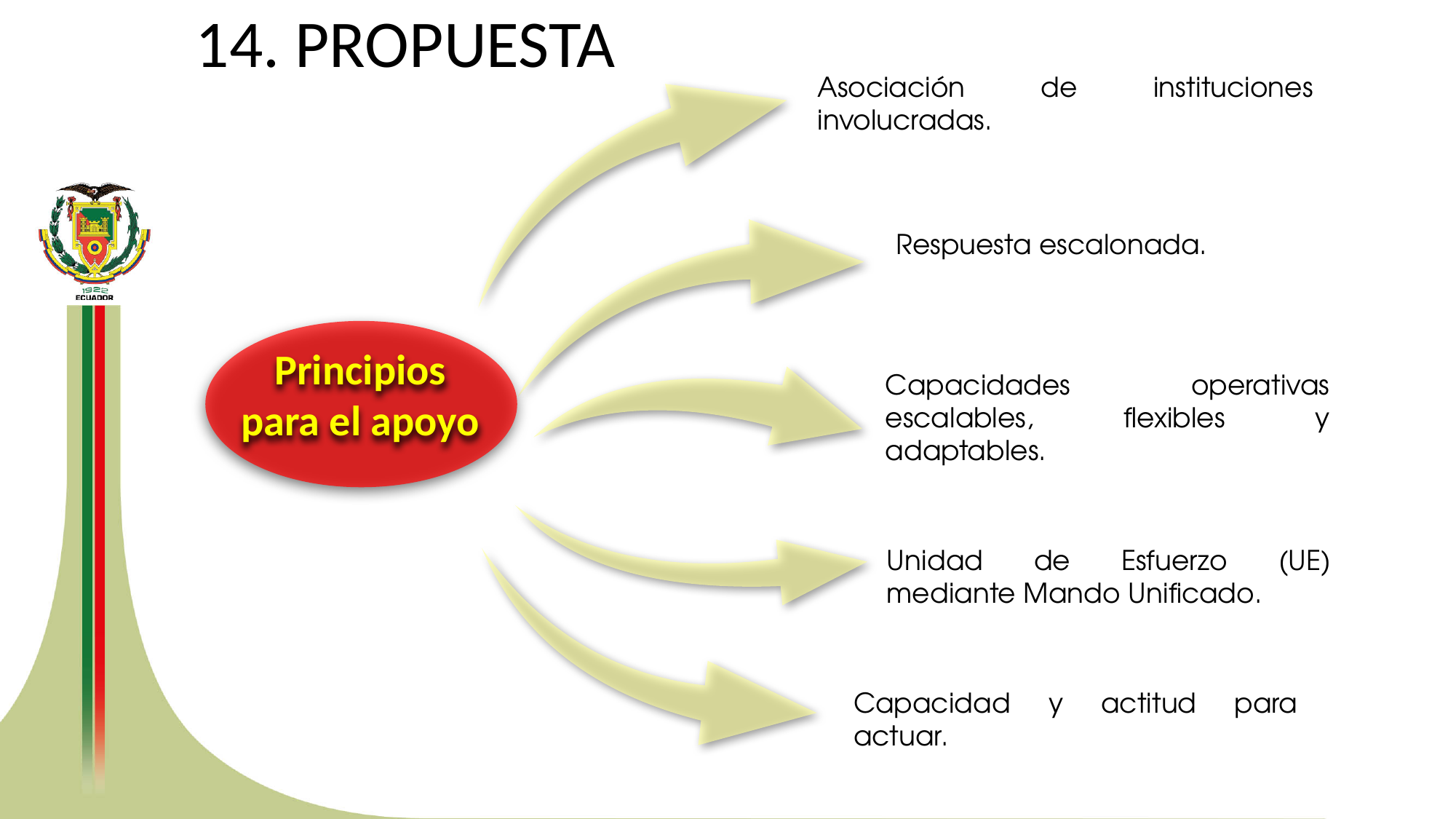

14. PROPUESTA
Asociación de instituciones involucradas.

Respuesta escalonada.

Principios para el apoyo

Capacidades operativas escalables, flexibles y adaptables.

Unidad de Esfuerzo (UE) mediante Mando Unificado.

Capacidad y actitud para actuar.